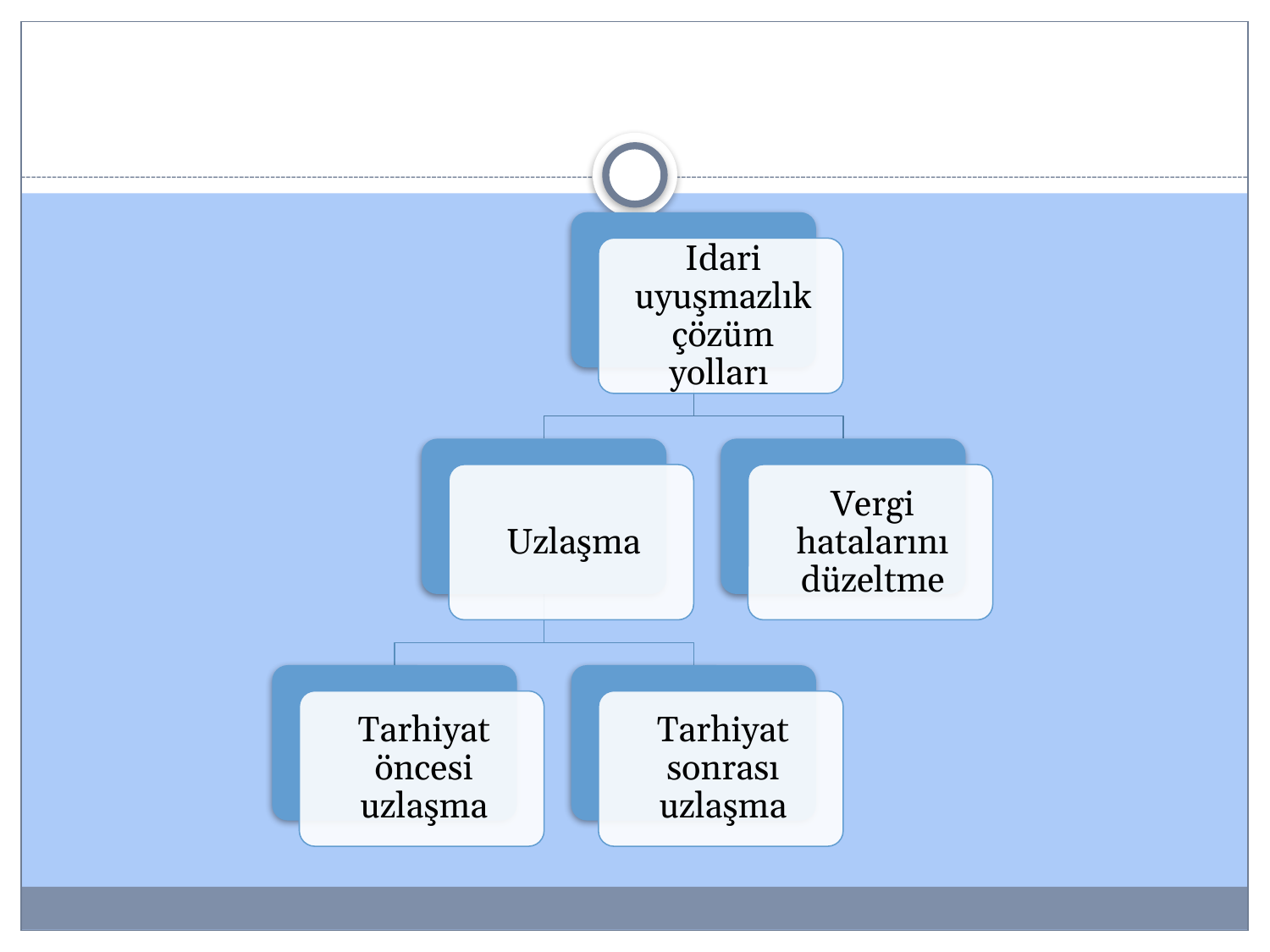

Idari uyuşmazlık çözüm yolları
Uzlaşma
Tarhiyat öncesi uzlaşma
Tarhiyat sonrası uzlaşma
Vergi hatalarını düzeltme